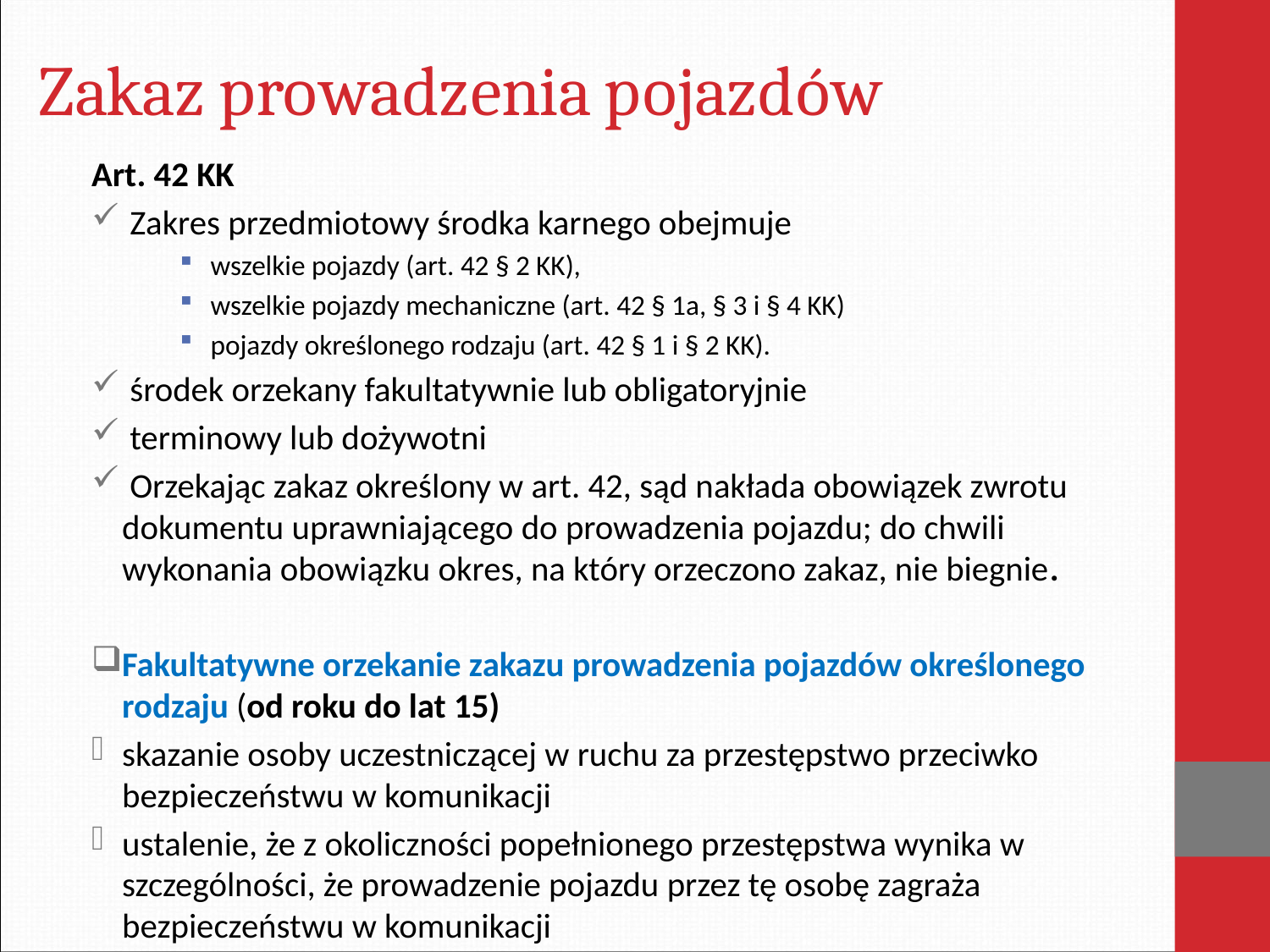

# Zakaz prowadzenia pojazdów
Art. 42 KK
 Zakres przedmiotowy środka karnego obejmuje
wszelkie pojazdy (art. 42 § 2 KK),
wszelkie pojazdy mechaniczne (art. 42 § 1a, § 3 i § 4 KK)
pojazdy określonego rodzaju (art. 42 § 1 i § 2 KK).
 środek orzekany fakultatywnie lub obligatoryjnie
 terminowy lub dożywotni
 Orzekając zakaz określony w art. 42, sąd nakłada obowiązek zwrotu dokumentu uprawniającego do prowadzenia pojazdu; do chwili wykonania obowiązku okres, na który orzeczono zakaz, nie biegnie.

Fakultatywne orzekanie zakazu prowadzenia pojazdów określonego rodzaju (od roku do lat 15)
skazanie osoby uczestniczącej w ruchu za przestępstwo przeciwko bezpieczeństwu w komunikacji
ustalenie, że z okoliczności popełnionego przestępstwa wynika w szczególności, że prowadzenie pojazdu przez tę osobę zagraża bezpieczeństwu w komunikacji